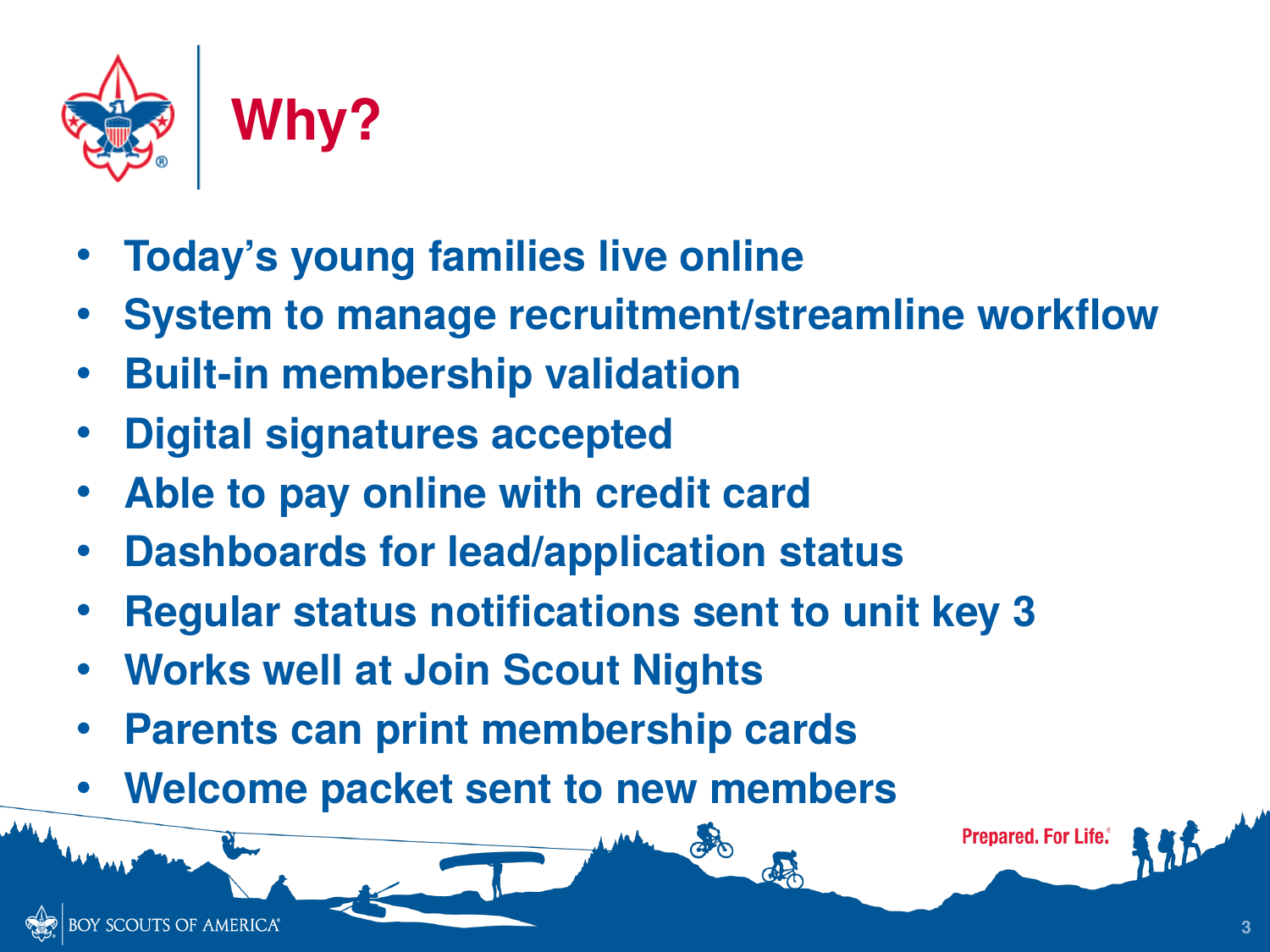

# Why?
Today’s young families live online
System to manage recruitment/streamline workflow
Built-in membership validation
Digital signatures accepted
Able to pay online with credit card
Dashboards for lead/application status
Regular status notifications sent to unit key 3
Works well at Join Scout Nights
Parents can print membership cards
Welcome packet sent to new members
3